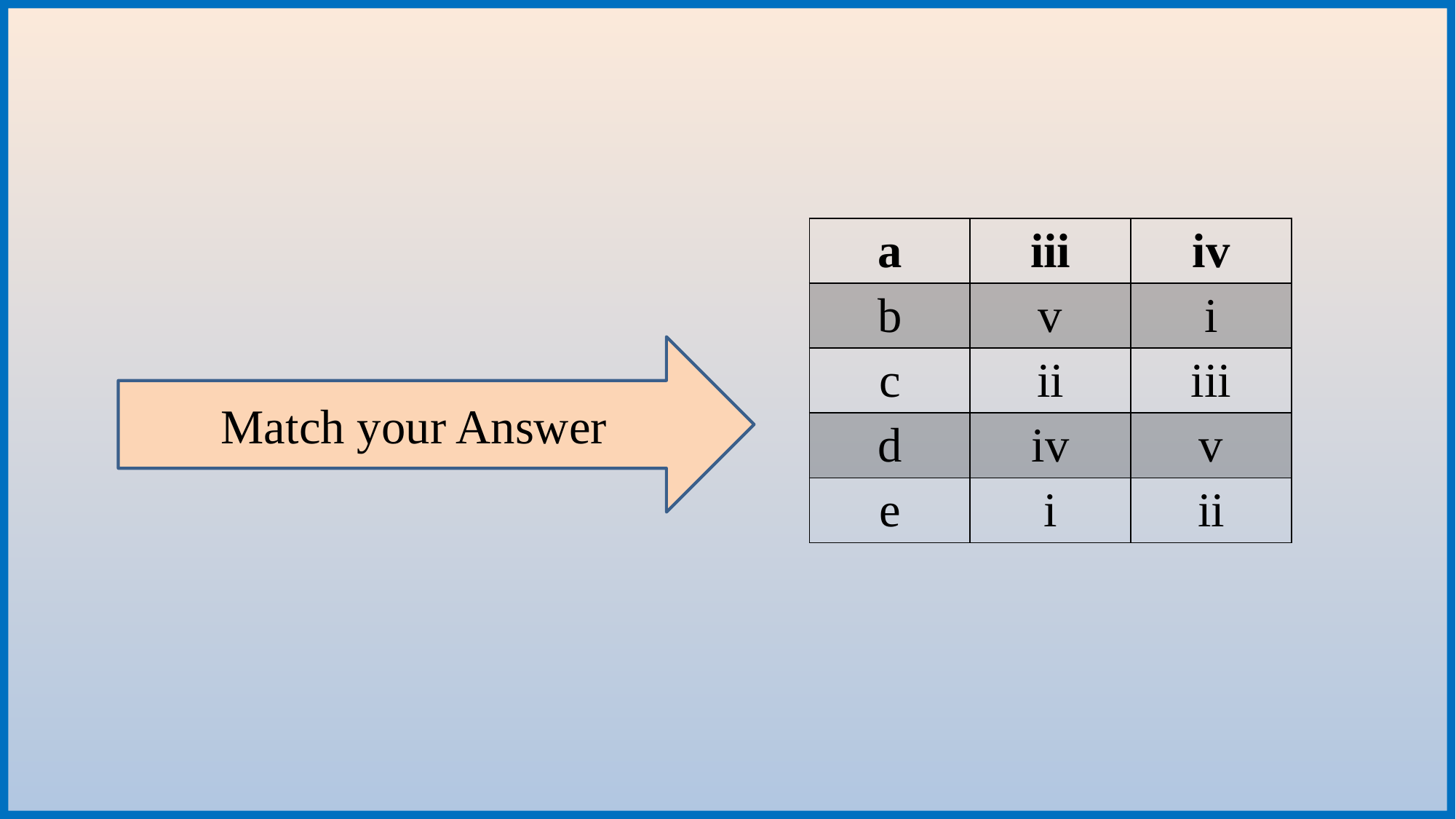

| a | iii | iv |
| --- | --- | --- |
| b | v | i |
| c | ii | iii |
| d | iv | v |
| e | i | ii |
Match your Answer